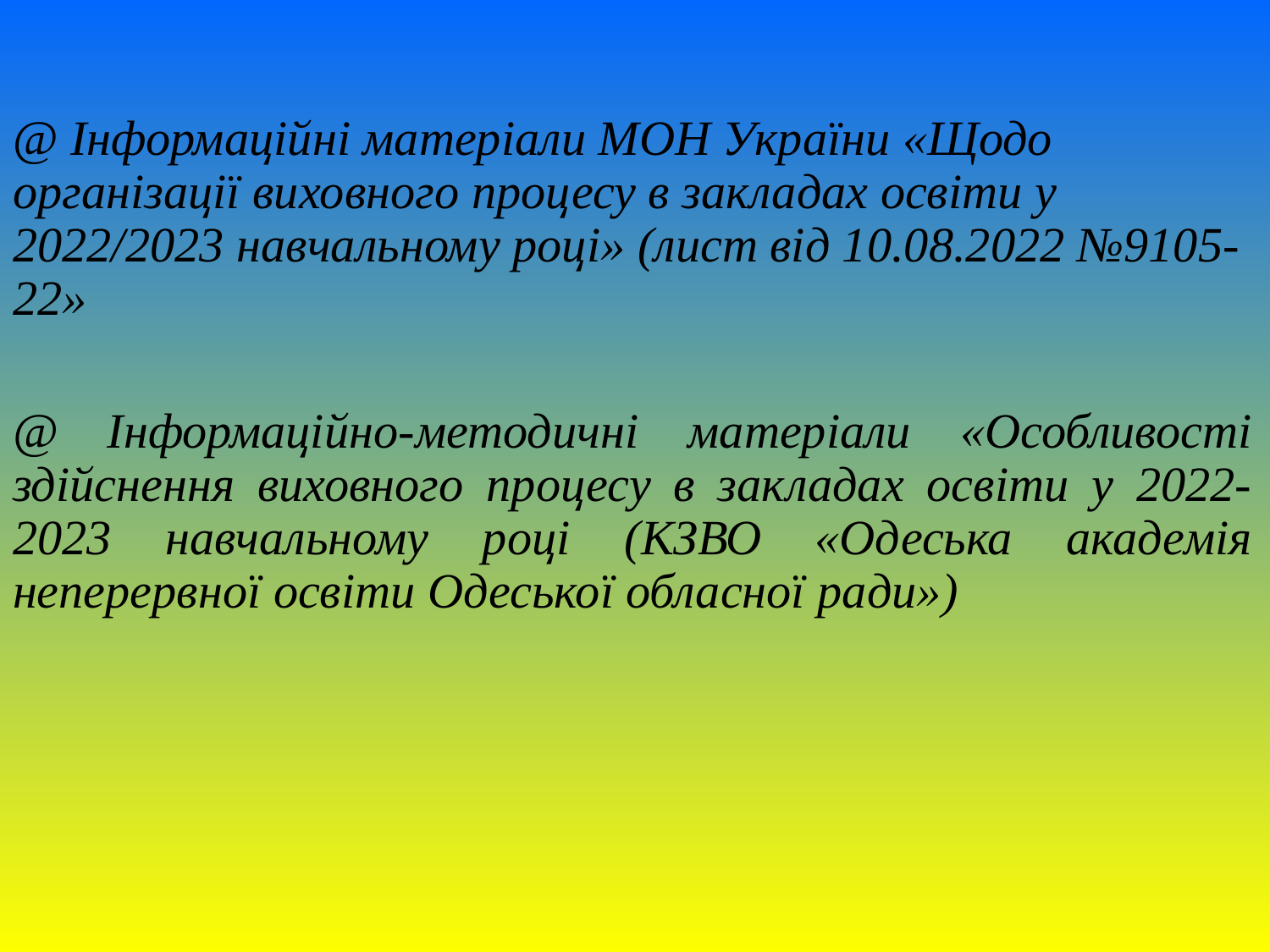

#
@ Інформаційні матеріали МОН України «Щодо організації виховного процесу в закладах освіти у 2022/2023 навчальному році» (лист від 10.08.2022 №9105-22»

@ Інформаційно-методичні матеріали «Особливості здійснення виховного процесу в закладах освіти у 2022-2023 навчальному році (КЗВО «Одеська академія неперервної освіти Одеської обласної ради»)